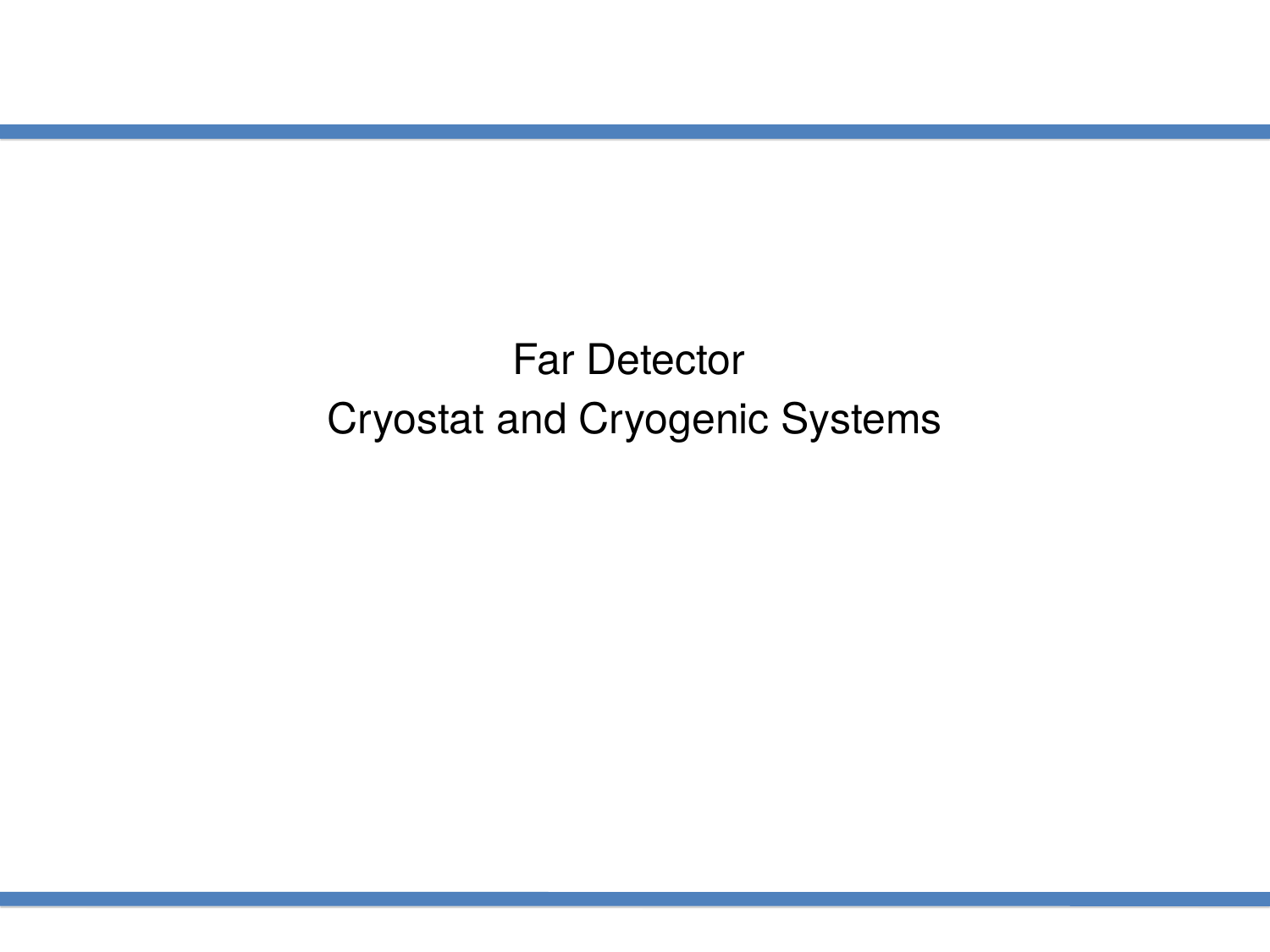

#

Far Detector
Cryostat and Cryogenic Systems